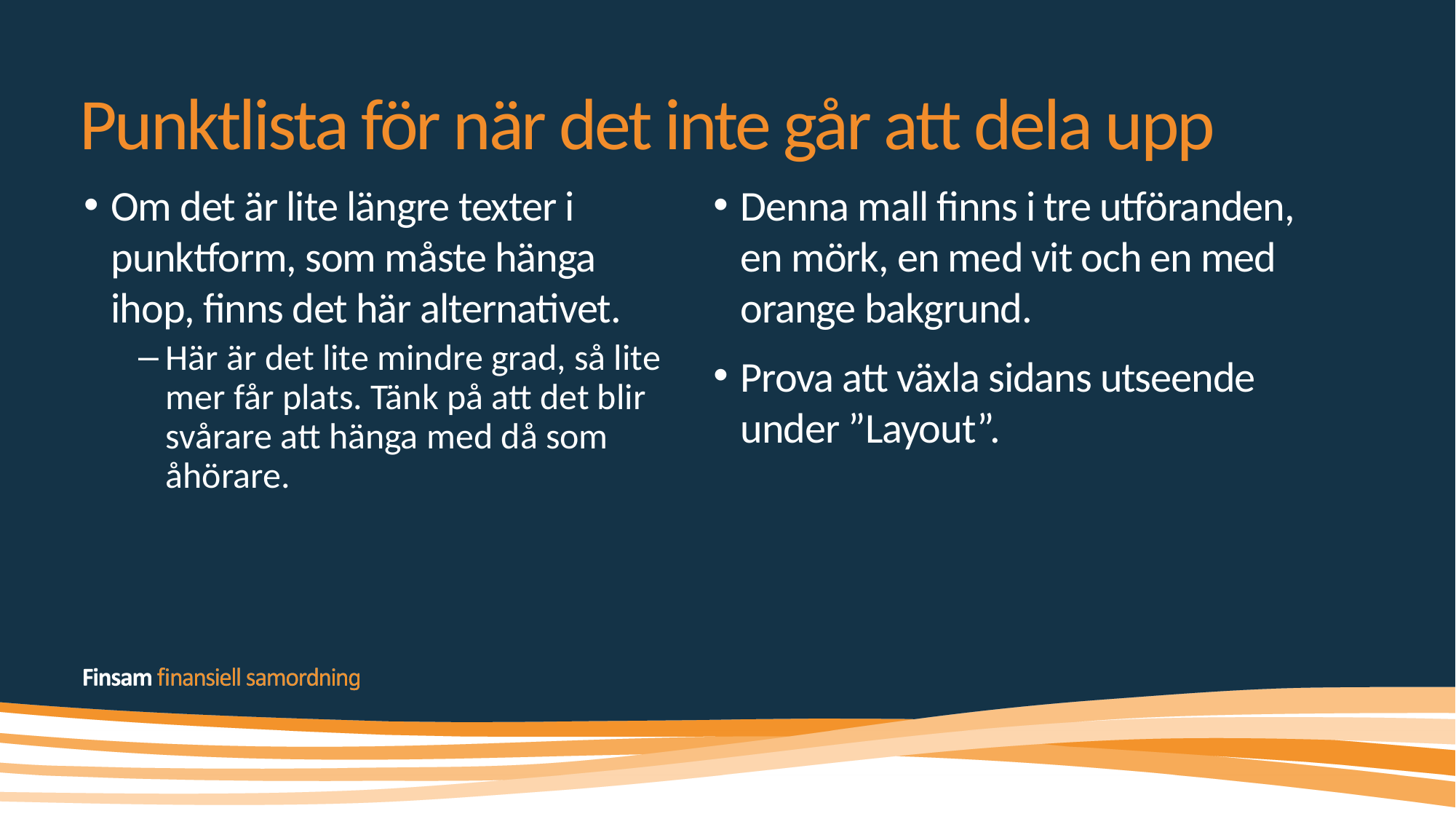

# Punktlista för när det inte går att dela upp
Om det är lite längre texter i punktform, som måste hänga ihop, finns det här alternativet.
Här är det lite mindre grad, så lite mer får plats. Tänk på att det blir svårare att hänga med då som åhörare.
Denna mall finns i tre utföranden, en mörk, en med vit och en med orange bakgrund.
Prova att växla sidans utseende under ”Layout”.